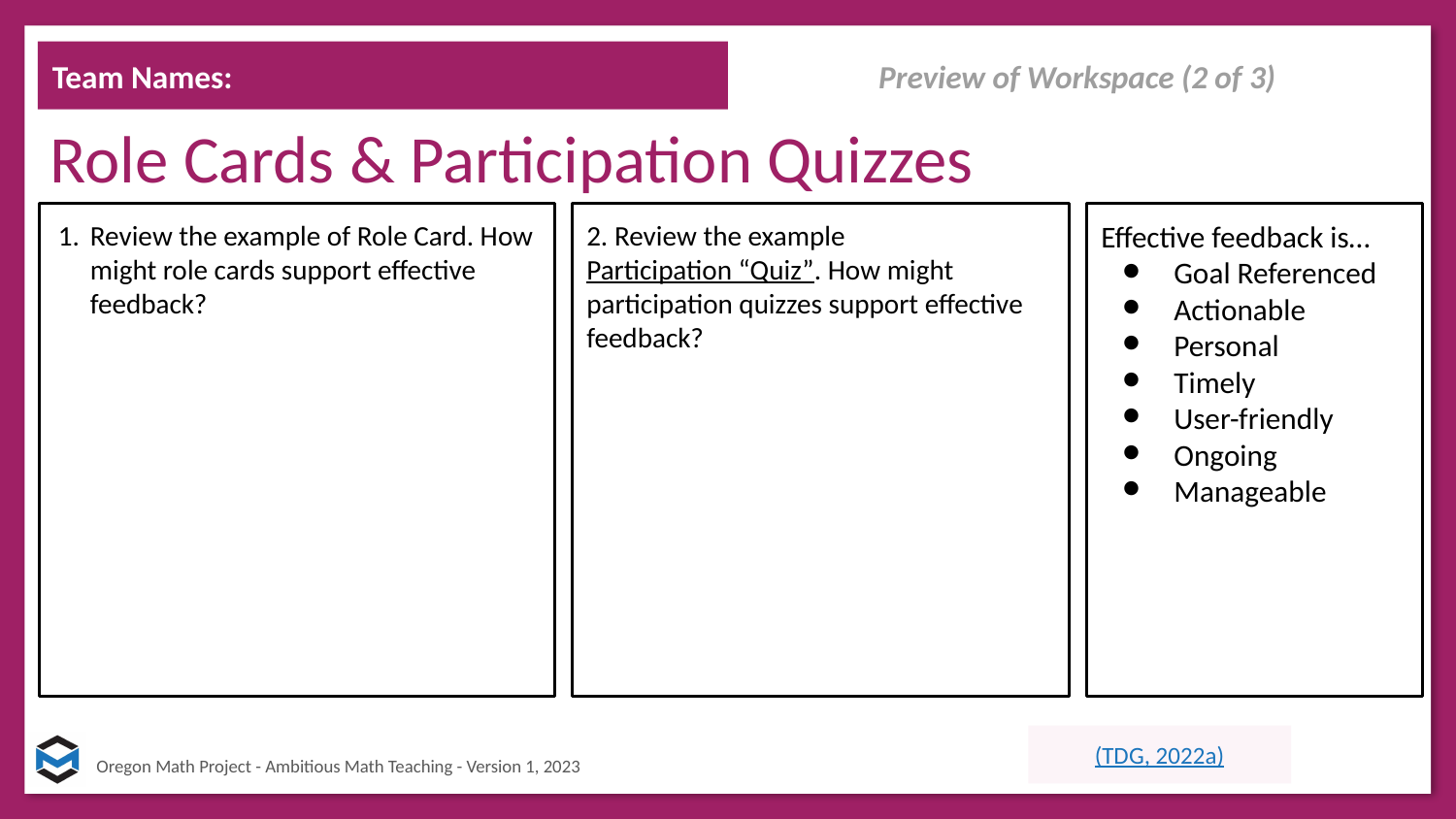

Team Names:
Preview of Workspace (2 of 3)
# Role Cards & Participation Quizzes
Review the example of Role Card. How might role cards support effective feedback?
2. Review the example Participation “Quiz”. How might participation quizzes support effective feedback?
Effective feedback is…
Goal Referenced
Actionable
Personal
Timely
User-friendly
Ongoing
Manageable
(TDG, 2022a)